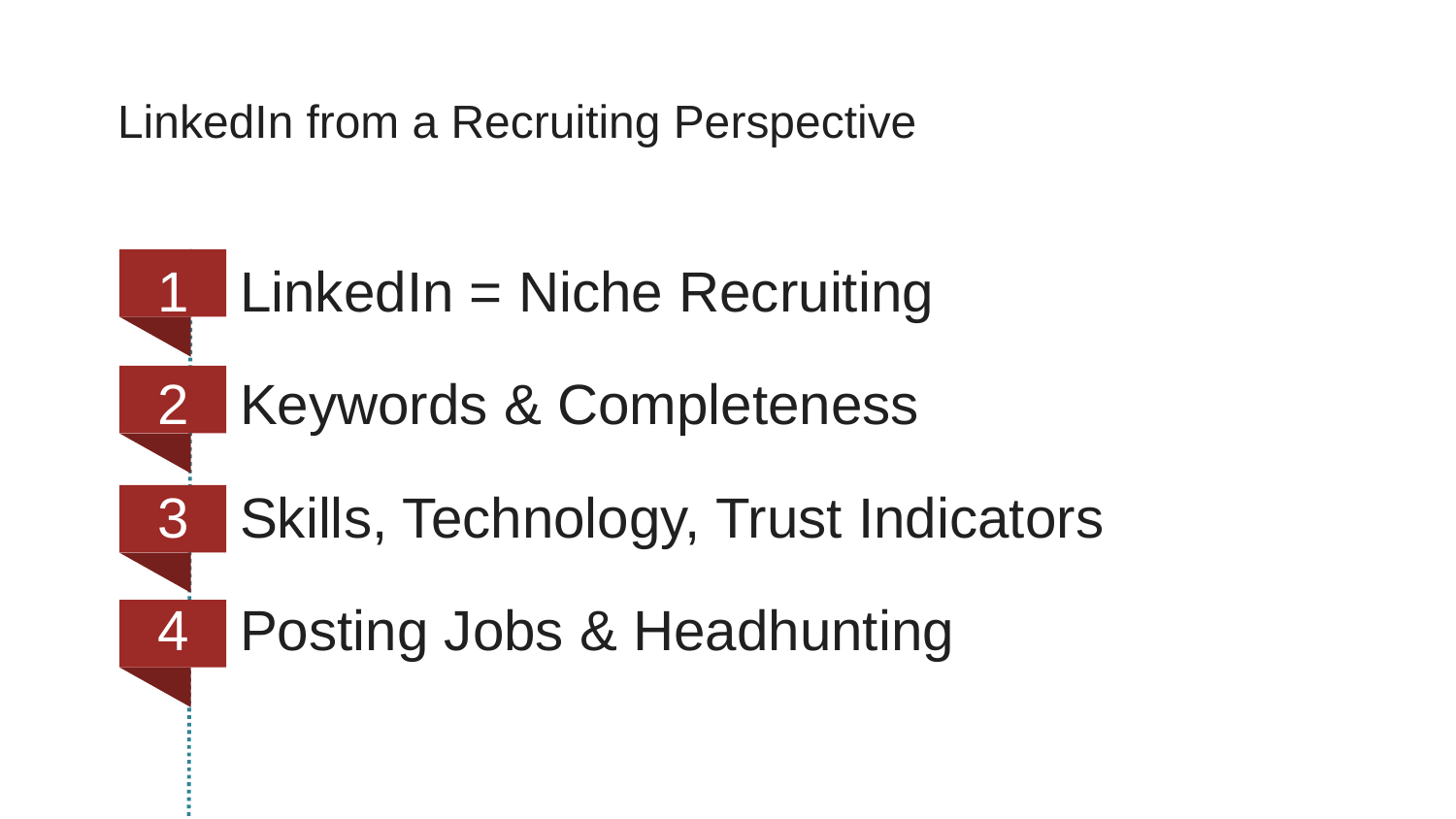

LinkedIn from a Recruiting Perspective
LinkedIn = Niche Recruiting
Keywords & Completeness
Skills, Technology, Trust Indicators
Posting Jobs & Headhunting